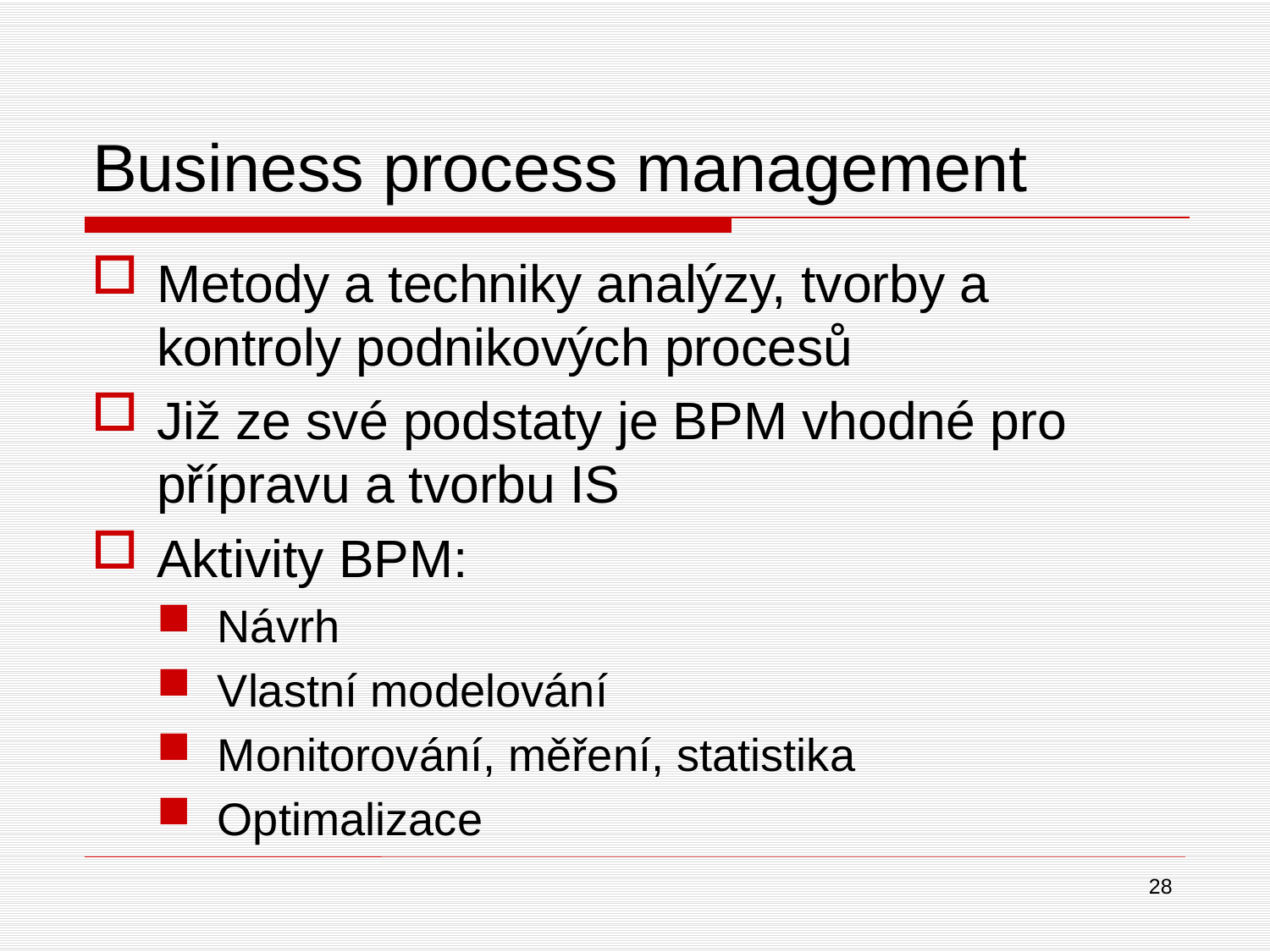

# Business process management
Metody a techniky analýzy, tvorby a kontroly podnikových procesů
Již ze své podstaty je BPM vhodné pro přípravu a tvorbu IS
Aktivity BPM:
Návrh
Vlastní modelování
Monitorování, měření, statistika
Optimalizace
28